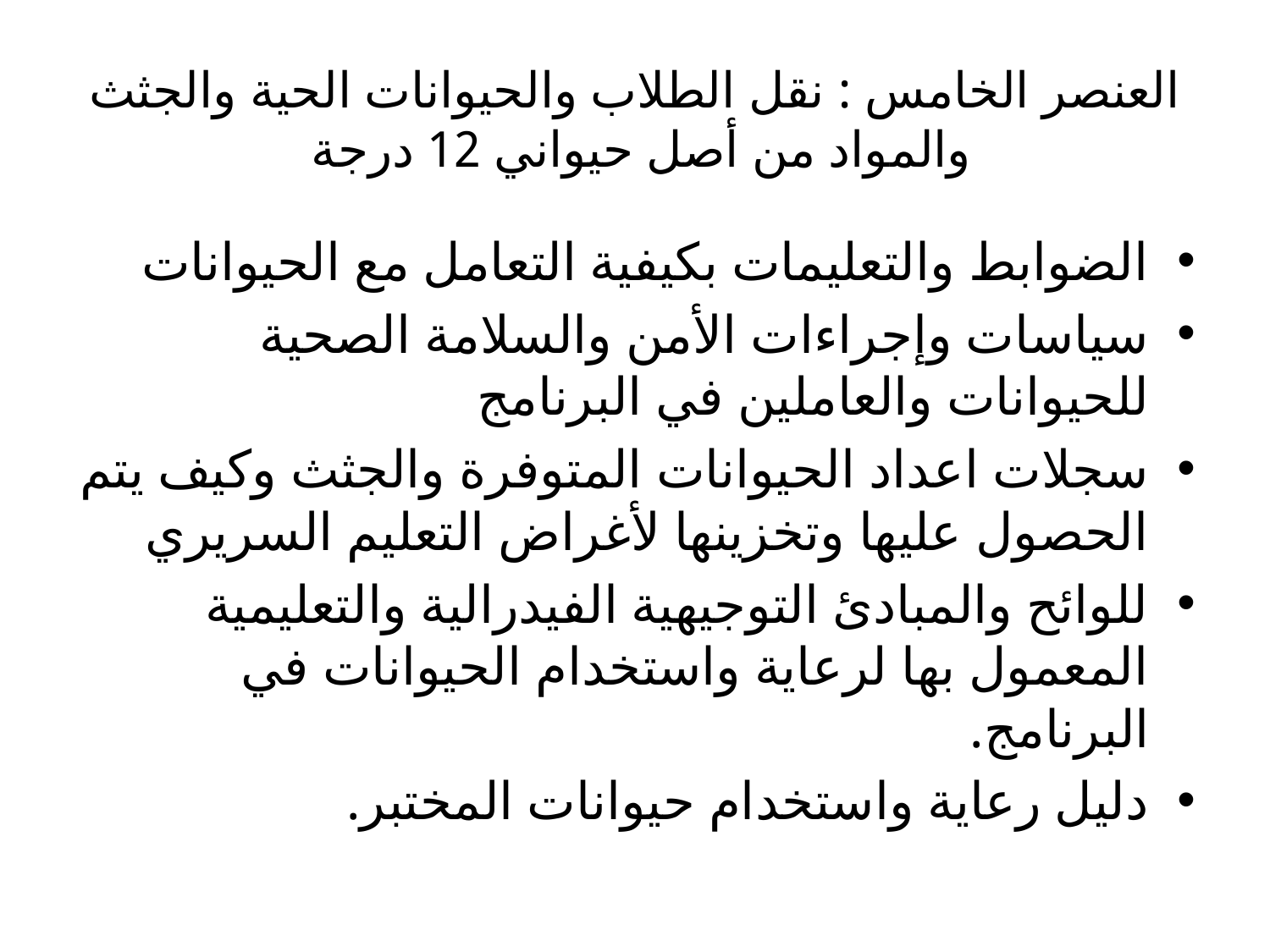

# العنصر الخامس : نقل الطلاب والحيوانات الحية والجثث والمواد من أصل حيواني 12 درجة
الضوابط والتعليمات بكيفية التعامل مع الحيوانات
سياسات وإجراءات الأمن والسلامة الصحية للحيوانات والعاملين في البرنامج
سجلات اعداد الحيوانات المتوفرة والجثث وكيف يتم الحصول عليها وتخزينها لأغراض التعليم السريري
للوائح والمبادئ التوجيهية الفيدرالية والتعليمية المعمول بها لرعاية واستخدام الحيوانات في البرنامج.
دليل رعاية واستخدام حيوانات المختبر.